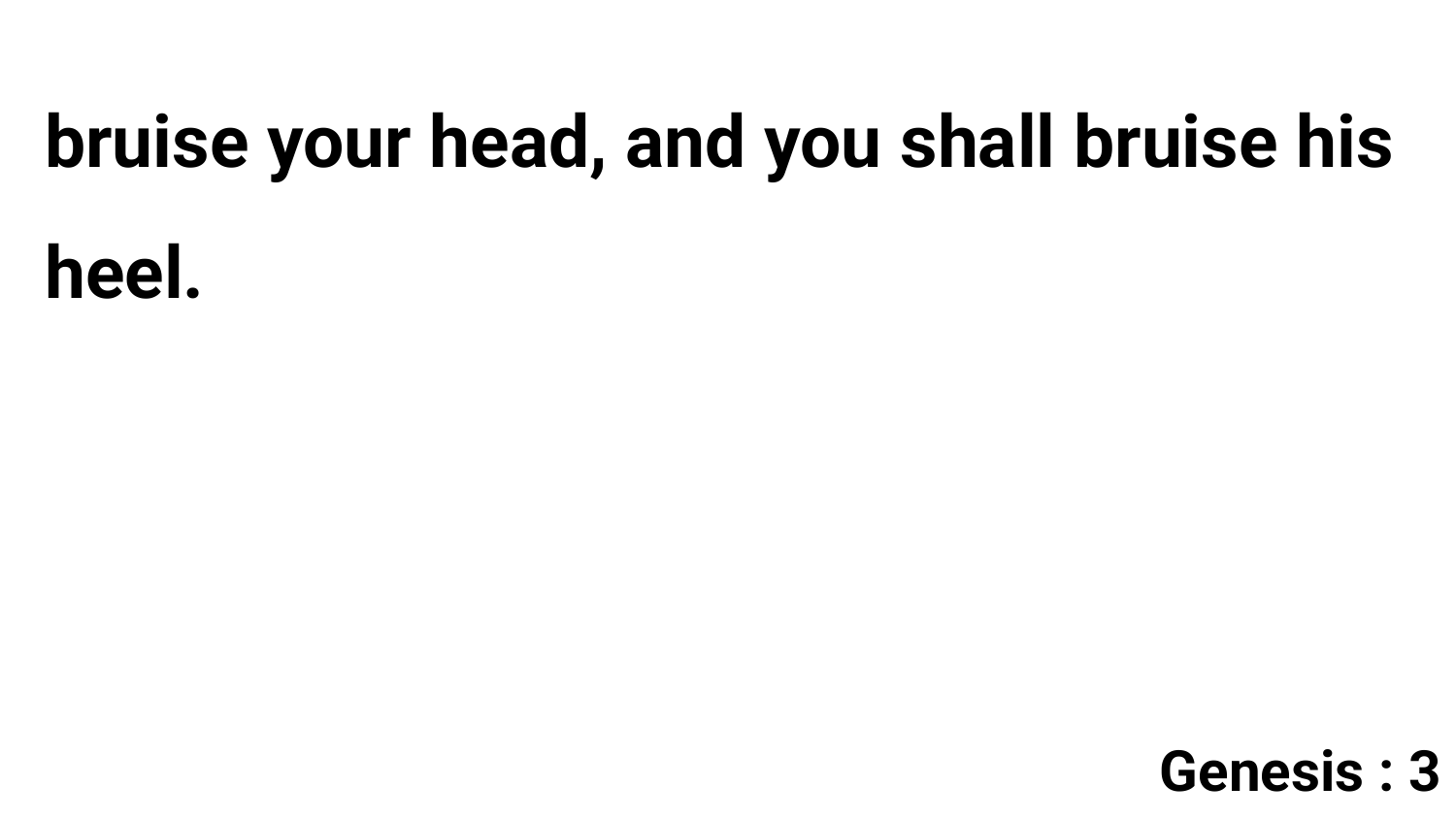

bruise your head, and you shall bruise his heel.
Genesis : 3